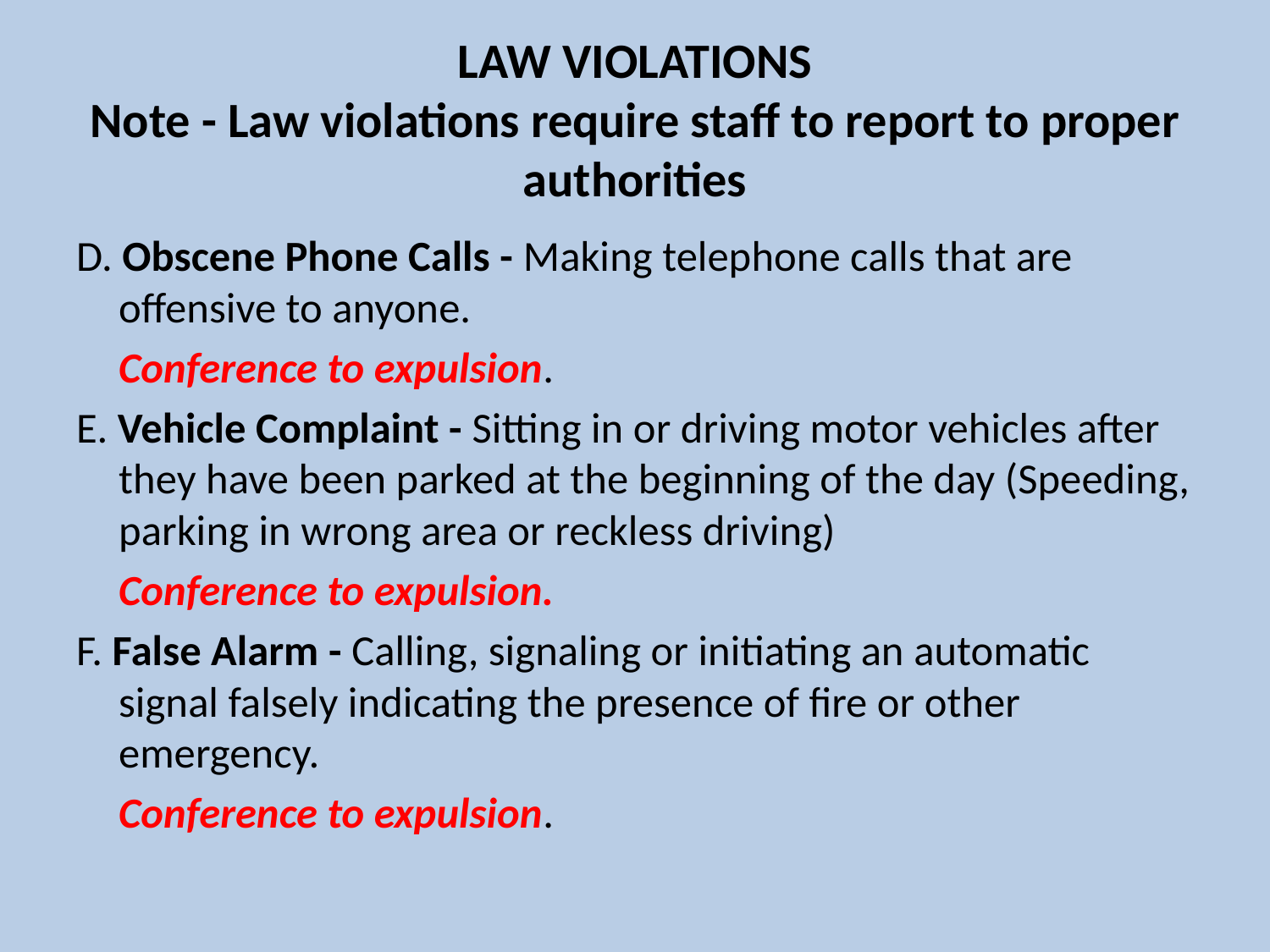

# LAW VIOLATIONS Note - Law violations require staff to report to proper authorities
D. Obscene Phone Calls - Making telephone calls that are offensive to anyone.
				Conference to expulsion.
E. Vehicle Complaint - Sitting in or driving motor vehicles after they have been parked at the beginning of the day (Speeding, parking in wrong area or reckless driving)
				Conference to expulsion.
F. False Alarm - Calling, signaling or initiating an automatic signal falsely indicating the presence of fire or other emergency.
				Conference to expulsion.